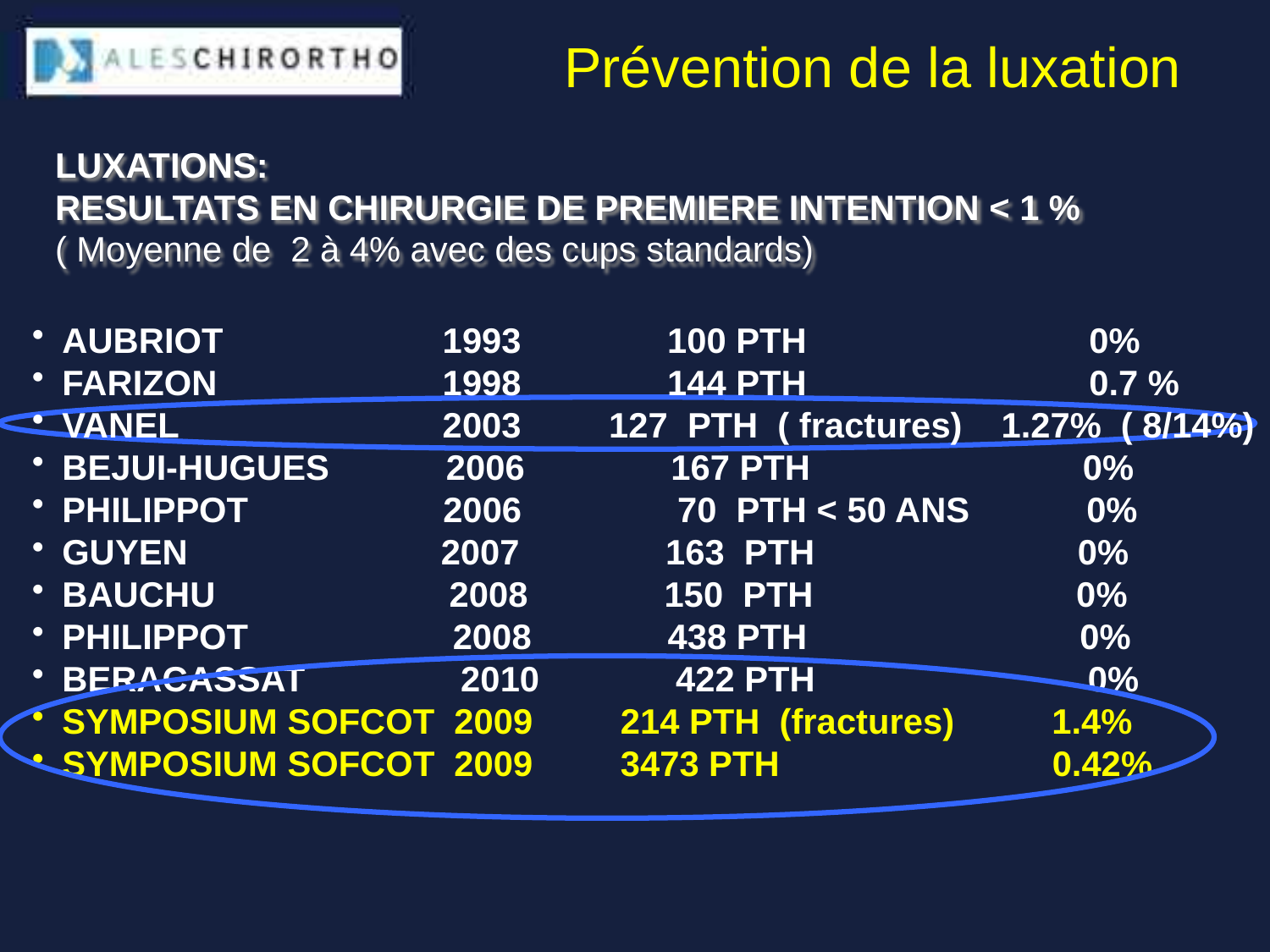

Prévention de la luxation
LUXATIONS:
RESULTATS EN CHIRURGIE DE PREMIERE INTENTION < 1 %
( Moyenne de  2 à 4% avec des cups standards)
AUBRIOT	             1993               100 PTH                             0%
FARIZON	             1998               144 PTH                             0.7 %
VANEL		             2003         127  PTH  ( fractures)    1.27%  ( 8/14%)
BEJUI-HUGUES            2006               167 PTH                            0%
PHILIPPOT                    2006                70  PTH < 50 ANS            0%
GUYEN                          2007               163  PTH                           0%
BAUCHU                        2008              150  PTH                           0%
PHILIPPOT                     2008              438 PTH                            0%
BERACASSAT                2010              422 PTH                            0%
SYMPOSIUM SOFCOT  2009         214 PTH  (fractures)          1.4%
SYMPOSIUM SOFCOT  2009         3473 PTH                            0.42%